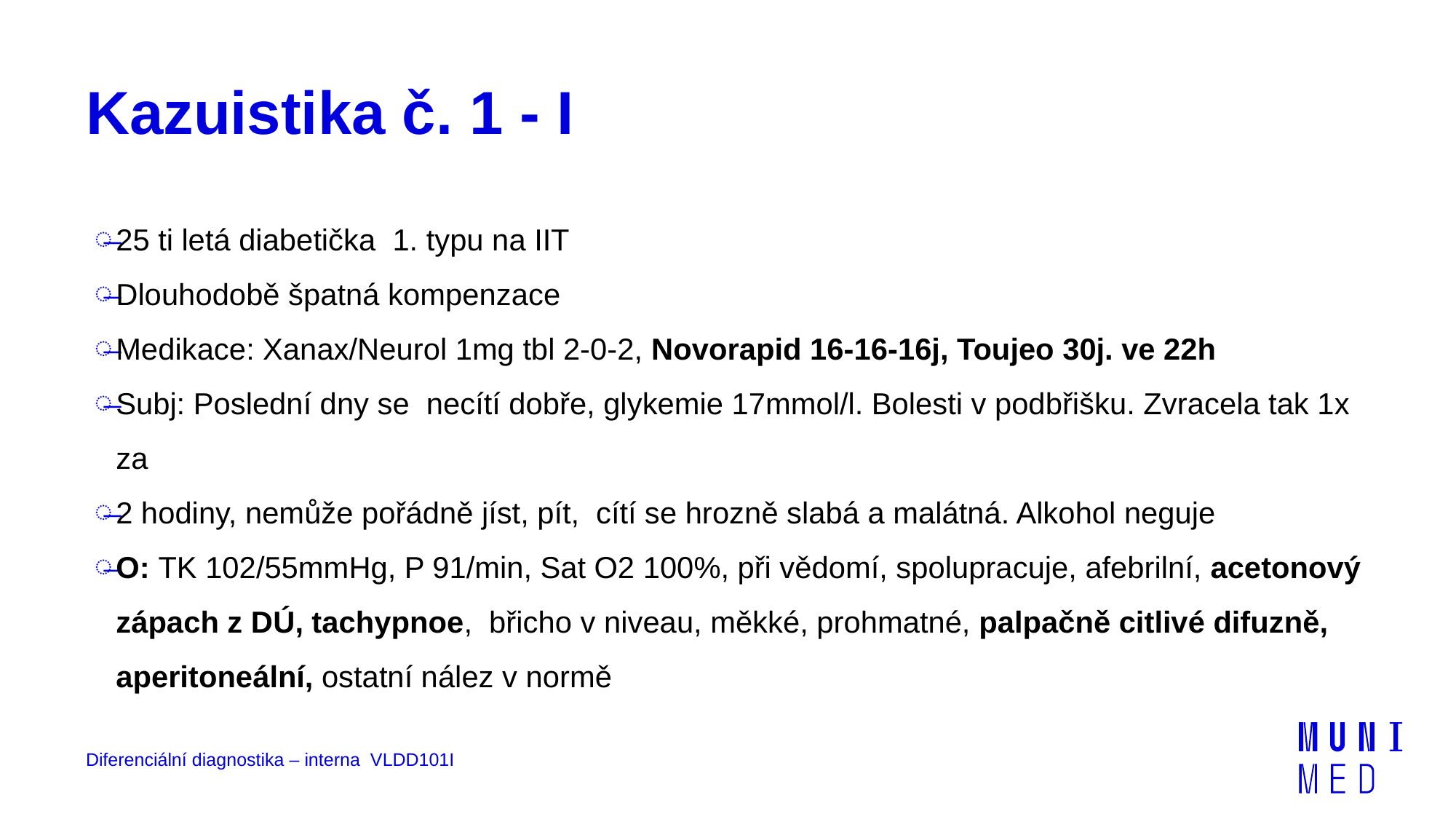

# Kazuistika č. 1 - I
25 ti letá diabetička  1. typu na IIT
Dlouhodobě špatná kompenzace
Medikace: Xanax/Neurol 1mg tbl 2-0-2, Novorapid 16-16-16j, Toujeo 30j. ve 22h
Subj: Poslední dny se  necítí dobře, glykemie 17mmol/l. Bolesti v podbřišku. Zvracela tak 1x za
2 hodiny, nemůže pořádně jíst, pít,  cítí se hrozně slabá a malátná. Alkohol neguje
O: TK 102/55mmHg, P 91/min, Sat O2 100%, při vědomí, spolupracuje, afebrilní, acetonový zápach z DÚ, tachypnoe,  břicho v niveau, měkké, prohmatné, palpačně citlivé difuzně, aperitoneální, ostatní nález v normě

Diferenciální diagnostika – interna  VLDD101I